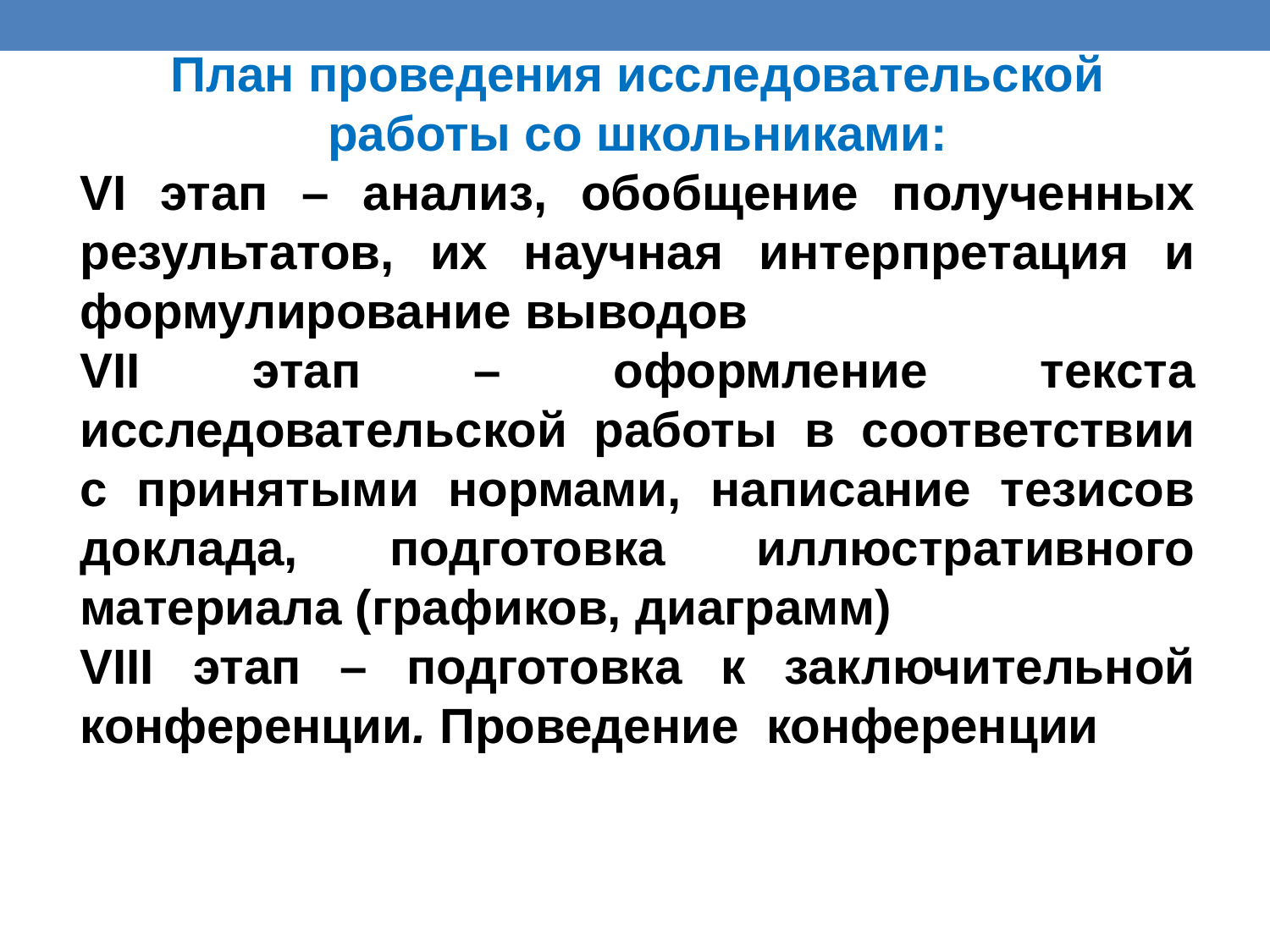

План проведения исследовательской работы со школьниками:
VI этап – анализ, обобщение полученных результатов, их научная интерпретация и формулирование выводов
VII этап – оформление текста исследовательской работы в соответствии с принятыми нормами, написание тезисов доклада, подготовка иллюстративного материала (графиков, диаграмм)
VIII этап – подготовка к заключительной конференции. Проведение  конференции